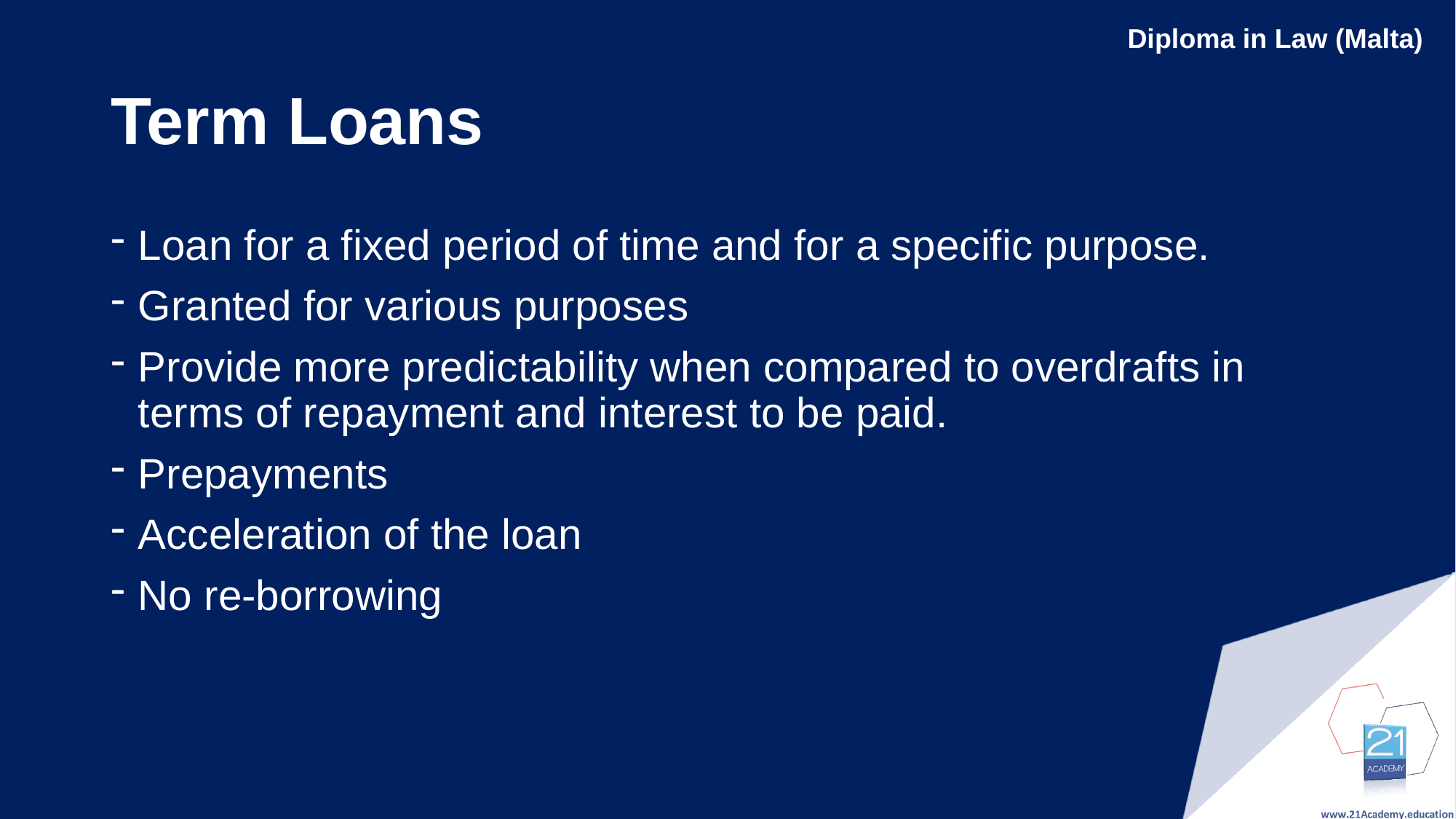

# Term Loans
Loan for a fixed period of time and for a specific purpose.
Granted for various purposes
Provide more predictability when compared to overdrafts in terms of repayment and interest to be paid.
Prepayments
Acceleration of the loan
No re-borrowing